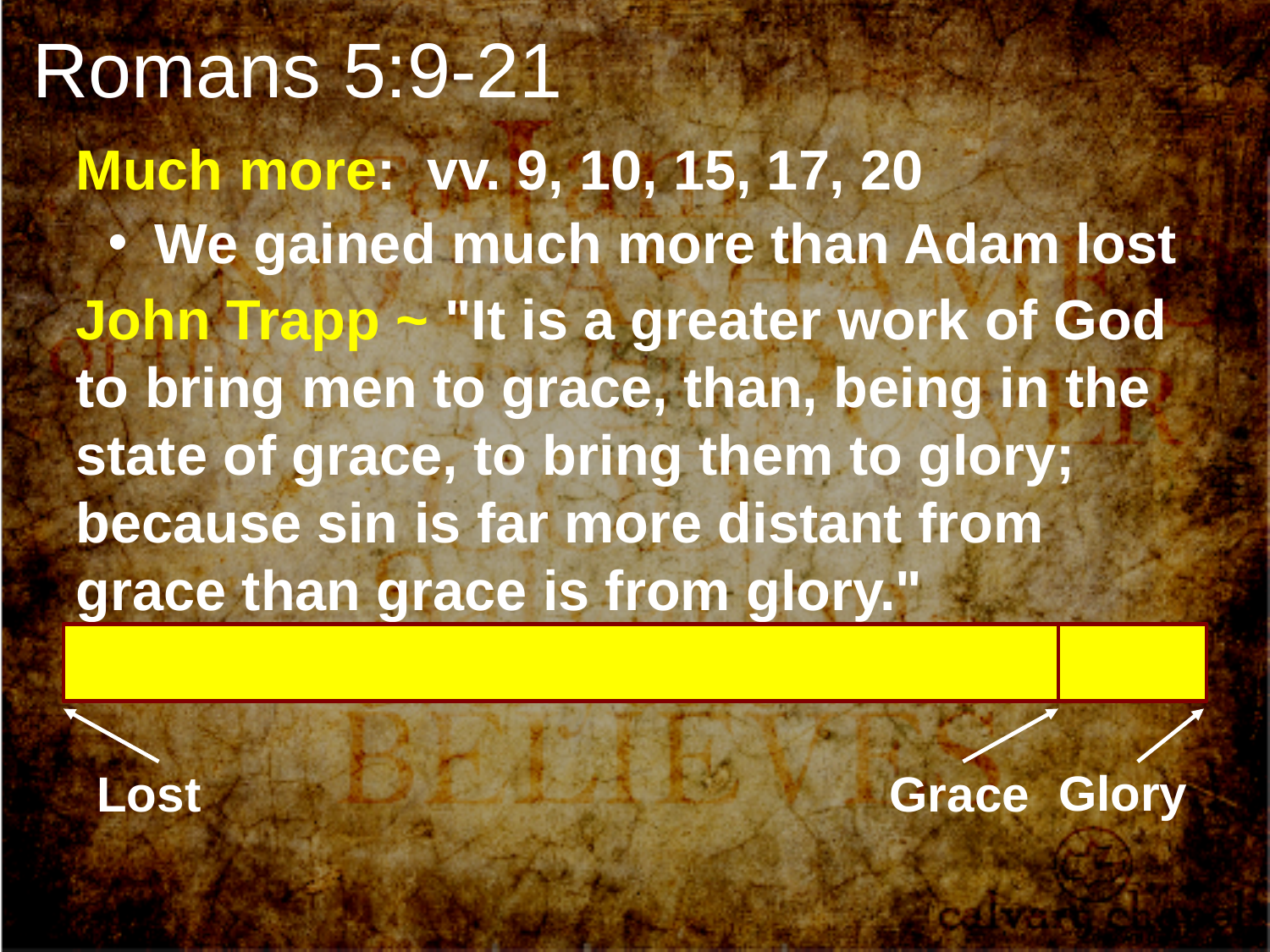

Romans 5:9-21
Much more:  vv. 9, 10, 15, 17, 20
 We gained much more than Adam lost
John Trapp ~ "It is a greater work of God to bring men to grace, than, being in the state of grace, to bring them to glory; because sin is far more distant from grace than grace is from glory."

Glory
Grace
Lost